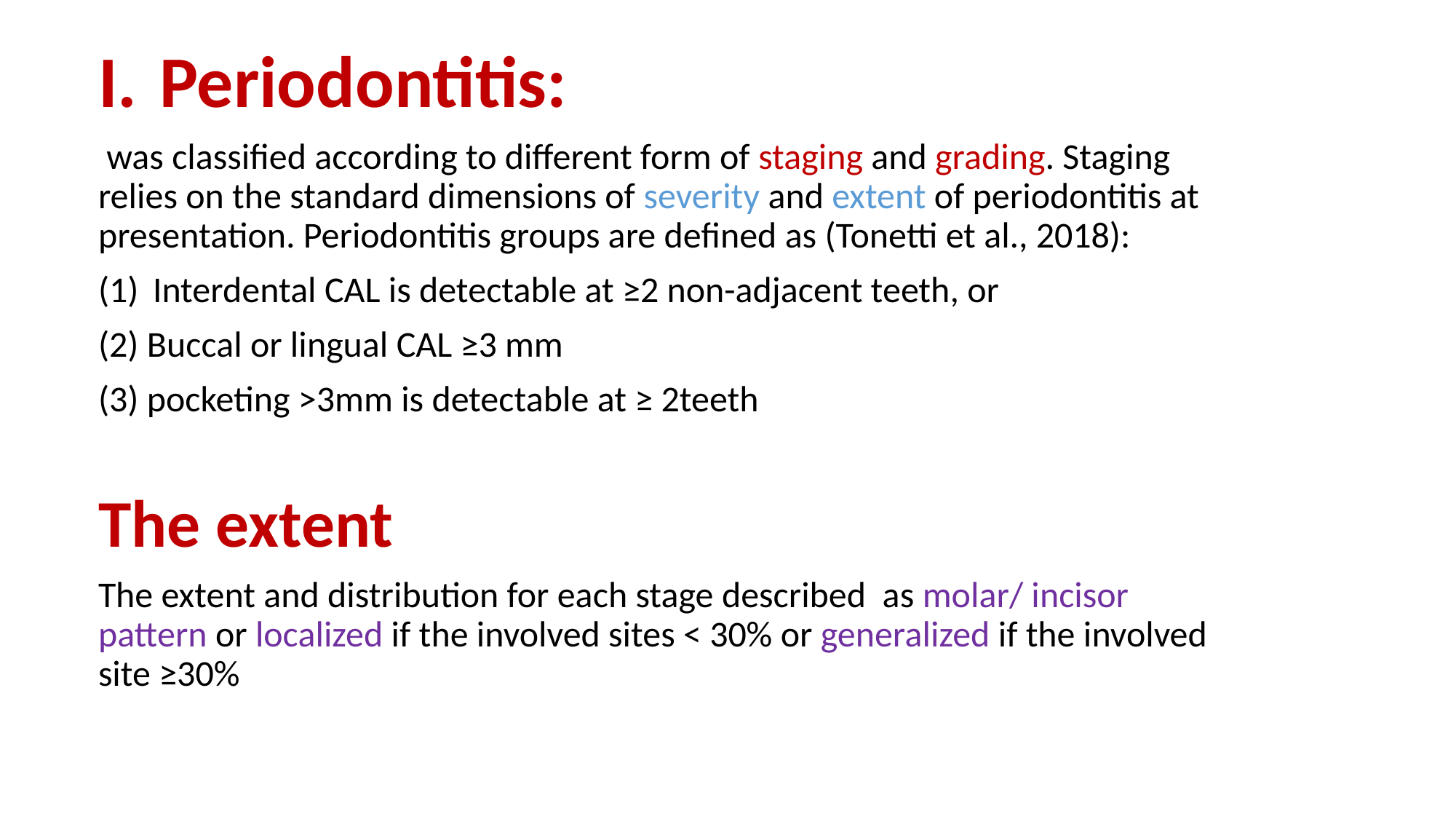

Periodontitis:
 was classified according to different form of staging and grading. Staging relies on the standard dimensions of severity and extent of periodontitis at presentation. Periodontitis groups are defined as (Tonetti et al., 2018):
Interdental CAL is detectable at ≥2 non-adjacent teeth, or
(2) Buccal or lingual CAL ≥3 mm
(3) pocketing >3mm is detectable at ≥ 2teeth

The extent
The extent and distribution for each stage described  as molar/ incisor pattern or localized if the involved sites < 30% or generalized if the involved site ≥30%